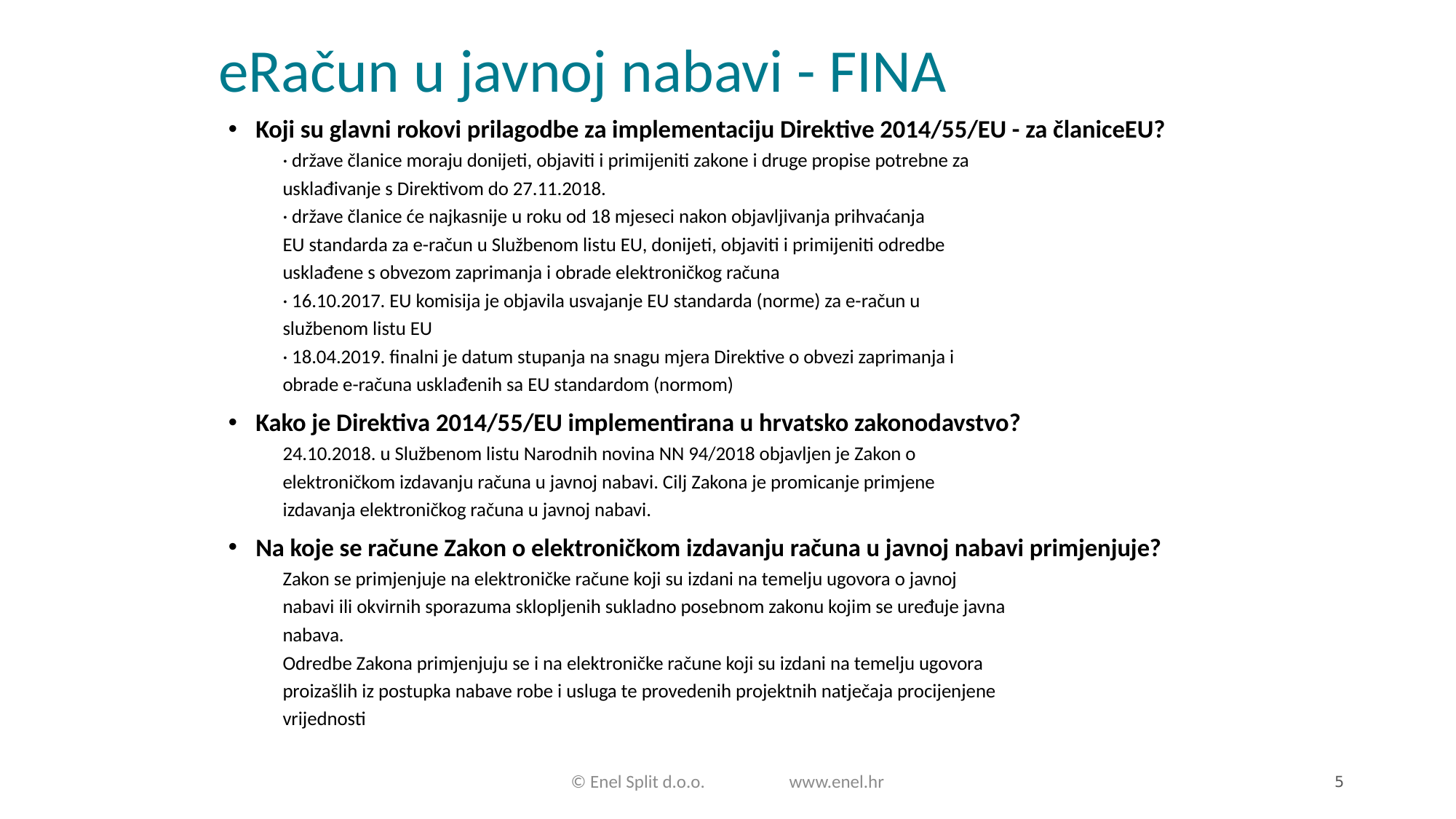

# eRačun u javnoj nabavi - FINA
Koji su glavni rokovi prilagodbe za implementaciju Direktive 2014/55/EU - za članiceEU?
· države članice moraju donijeti, objaviti i primijeniti zakone i druge propise potrebne za
usklađivanje s Direktivom do 27.11.2018.
· države članice će najkasnije u roku od 18 mjeseci nakon objavljivanja prihvaćanja
EU standarda za e-račun u Službenom listu EU, donijeti, objaviti i primijeniti odredbe
usklađene s obvezom zaprimanja i obrade elektroničkog računa
· 16.10.2017. EU komisija je objavila usvajanje EU standarda (norme) za e-račun u
službenom listu EU
· 18.04.2019. finalni je datum stupanja na snagu mjera Direktive o obvezi zaprimanja i
obrade e-računa usklađenih sa EU standardom (normom)
Kako je Direktiva 2014/55/EU implementirana u hrvatsko zakonodavstvo?
24.10.2018. u Službenom listu Narodnih novina NN 94/2018 objavljen je Zakon o
elektroničkom izdavanju računa u javnoj nabavi. Cilj Zakona je promicanje primjene
izdavanja elektroničkog računa u javnoj nabavi.
Na koje se račune Zakon o elektroničkom izdavanju računa u javnoj nabavi primjenjuje?
Zakon se primjenjuje na elektroničke račune koji su izdani na temelju ugovora o javnoj
nabavi ili okvirnih sporazuma sklopljenih sukladno posebnom zakonu kojim se uređuje javna
nabava.
Odredbe Zakona primjenjuju se i na elektroničke račune koji su izdani na temelju ugovora
proizašlih iz postupka nabave robe i usluga te provedenih projektnih natječaja procijenjene
vrijednosti
5
© Enel Split d.o.o. 	www.enel.hr